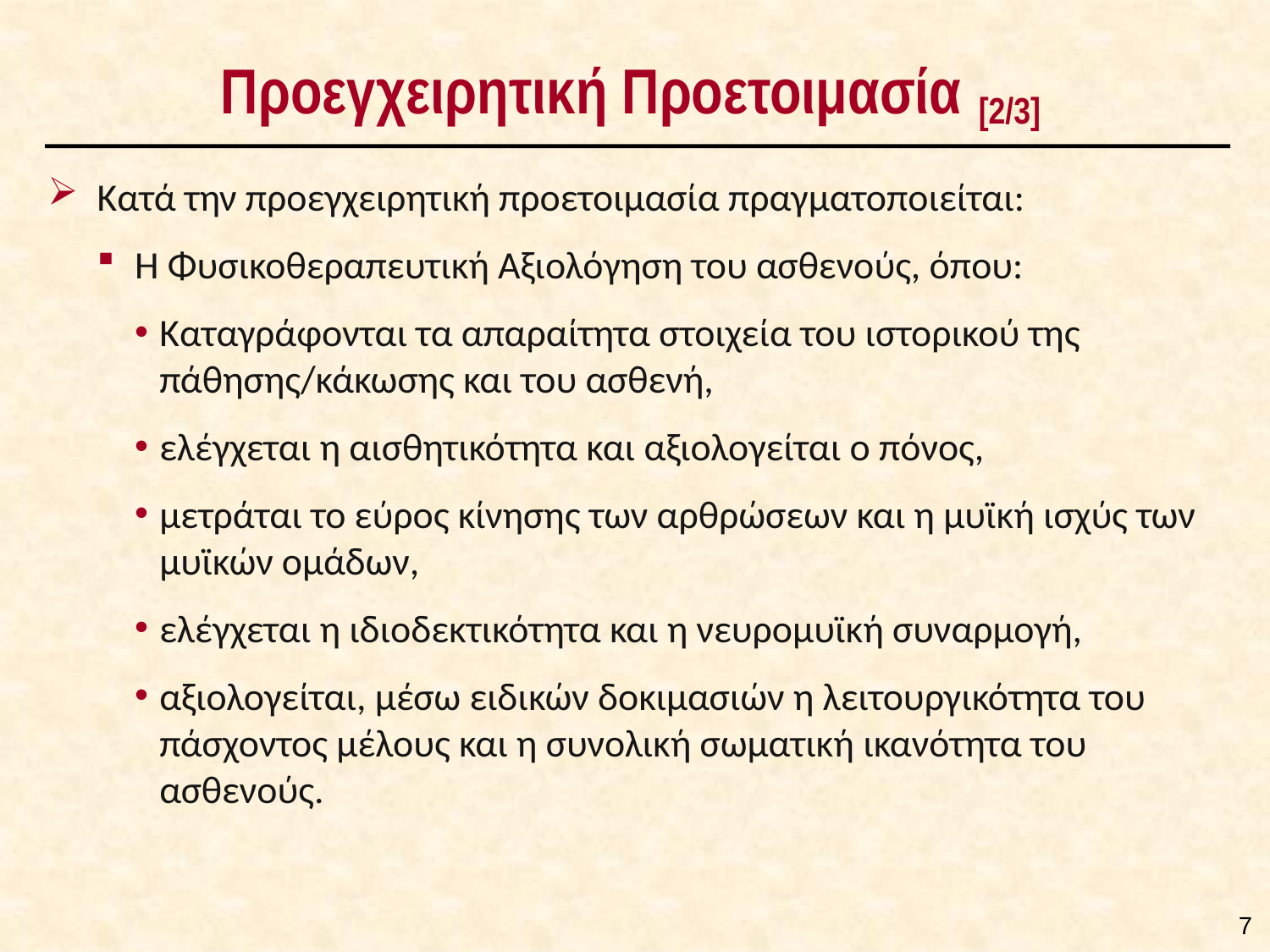

# Προεγχειρητική Προετοιμασία  [2/3]
Κατά την προεγχειρητική προετοιμασία πραγματοποιείται:
Η Φυσικοθεραπευτική Αξιολόγηση του ασθενούς, όπου:
Καταγράφονται τα απαραίτητα στοιχεία του ιστορικού της πάθησης/κάκωσης και του ασθενή,
ελέγχεται η αισθητικότητα και αξιολογείται ο πόνος,
μετράται το εύρος κίνησης των αρθρώσεων και η μυϊκή ισχύς των μυϊκών ομάδων,
ελέγχεται η ιδιοδεκτικότητα και η νευρομυϊκή συναρμογή,
αξιολογείται, μέσω ειδικών δοκιμασιών η λειτουργικότητα του πάσχοντος μέλους και η συνολική σωματική ικανότητα του ασθενούς.
7